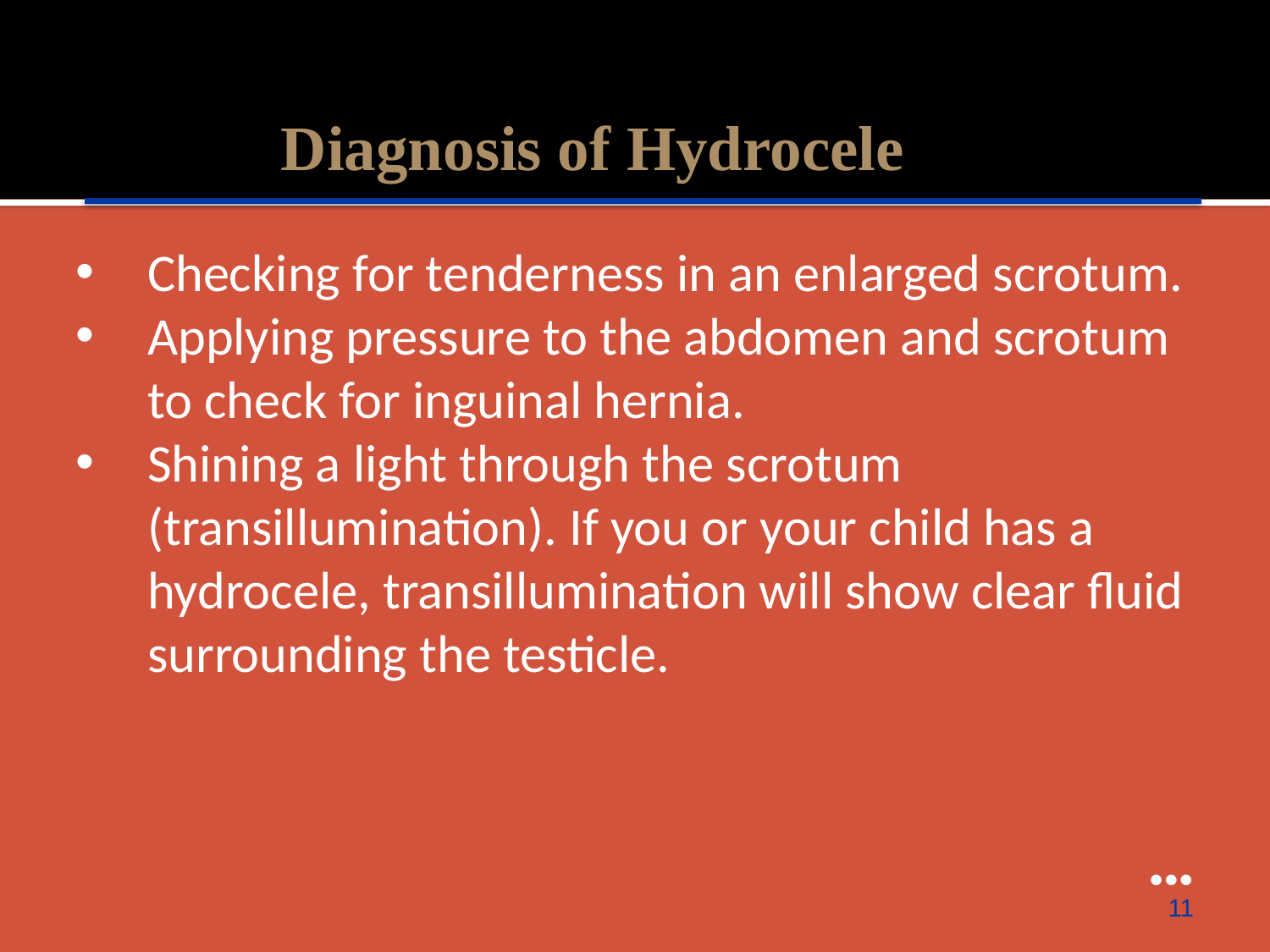

Diagnosis of Hydrocele
Checking for tenderness in an enlarged scrotum.
Applying pressure to the abdomen and scrotum to check for inguinal hernia.
Shining a light through the scrotum (transillumination). If you or your child has a hydrocele, transillumination will show clear fluid surrounding the testicle.
●●●
11